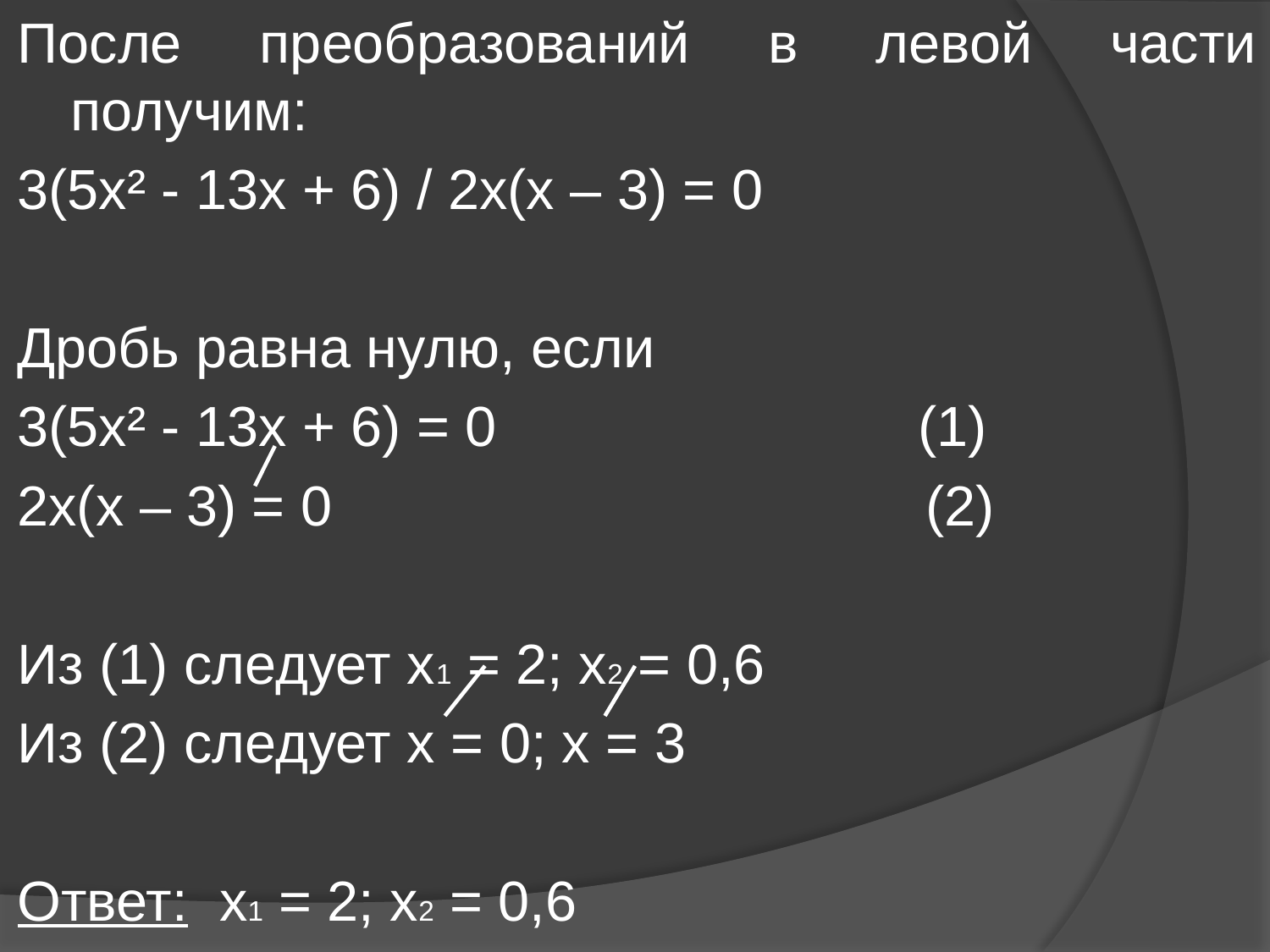

После преобразований в левой части получим:
3(5х² - 13х + 6) / 2х(х – 3) = 0

Дробь равна нулю, если
3(5х² - 13х + 6) = 0                           (1)
2х(х – 3) = 0                                      (2)

Из (1) следует х1 = 2; х2 = 0,6
Из (2) следует х = 0; х = 3

Ответ:  х1 = 2; х2 = 0,6